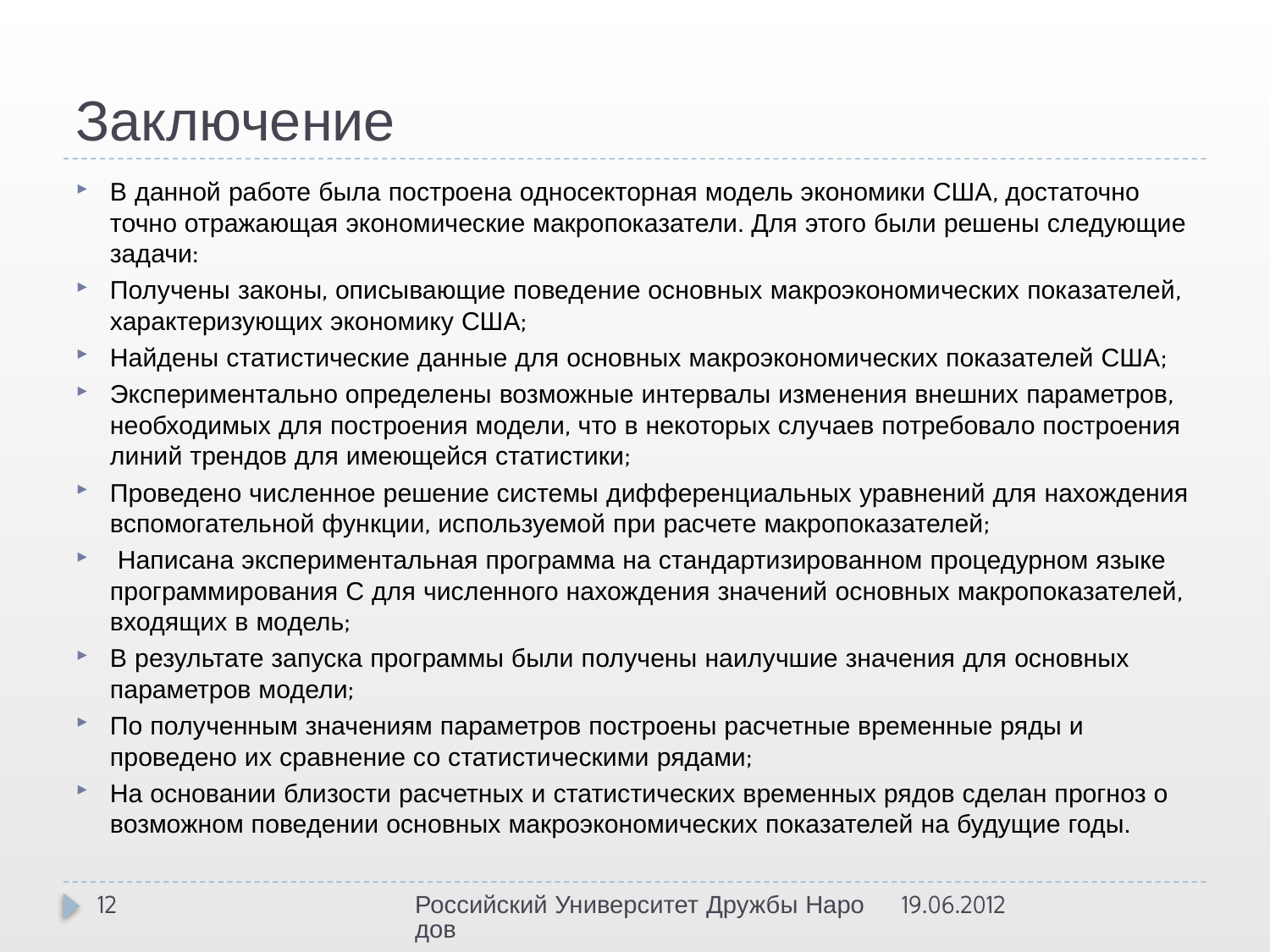

# Заключение
В данной работе была построена односекторная модель экономики США, достаточно точно отражающая экономические макропоказатели. Для этого были решены следующие задачи:
Получены законы, описывающие поведение основных макроэкономических показателей, характеризующих экономику США;
Найдены статистические данные для основных макроэкономических показателей США;
Экспериментально определены возможные интервалы изменения внешних параметров, необходимых для построения модели, что в некоторых случаев потребовало построения линий трендов для имеющейся статистики;
Проведено численное решение системы дифференциальных уравнений для нахождения вспомогательной функции, используемой при расчете макропоказателей;
 Написана экспериментальная программа на стандартизированном процедурном языке программирования С для численного нахождения значений основных макропоказателей, входящих в модель;
В результате запуска программы были получены наилучшие значения для основных параметров модели;
По полученным значениям параметров построены расчетные временные ряды и проведено их сравнение со статистическими рядами;
На основании близости расчетных и статистических временных рядов сделан прогноз о возможном поведении основных макроэкономических показателей на будущие годы.
12
Российский Университет Дружбы Народов
19.06.2012